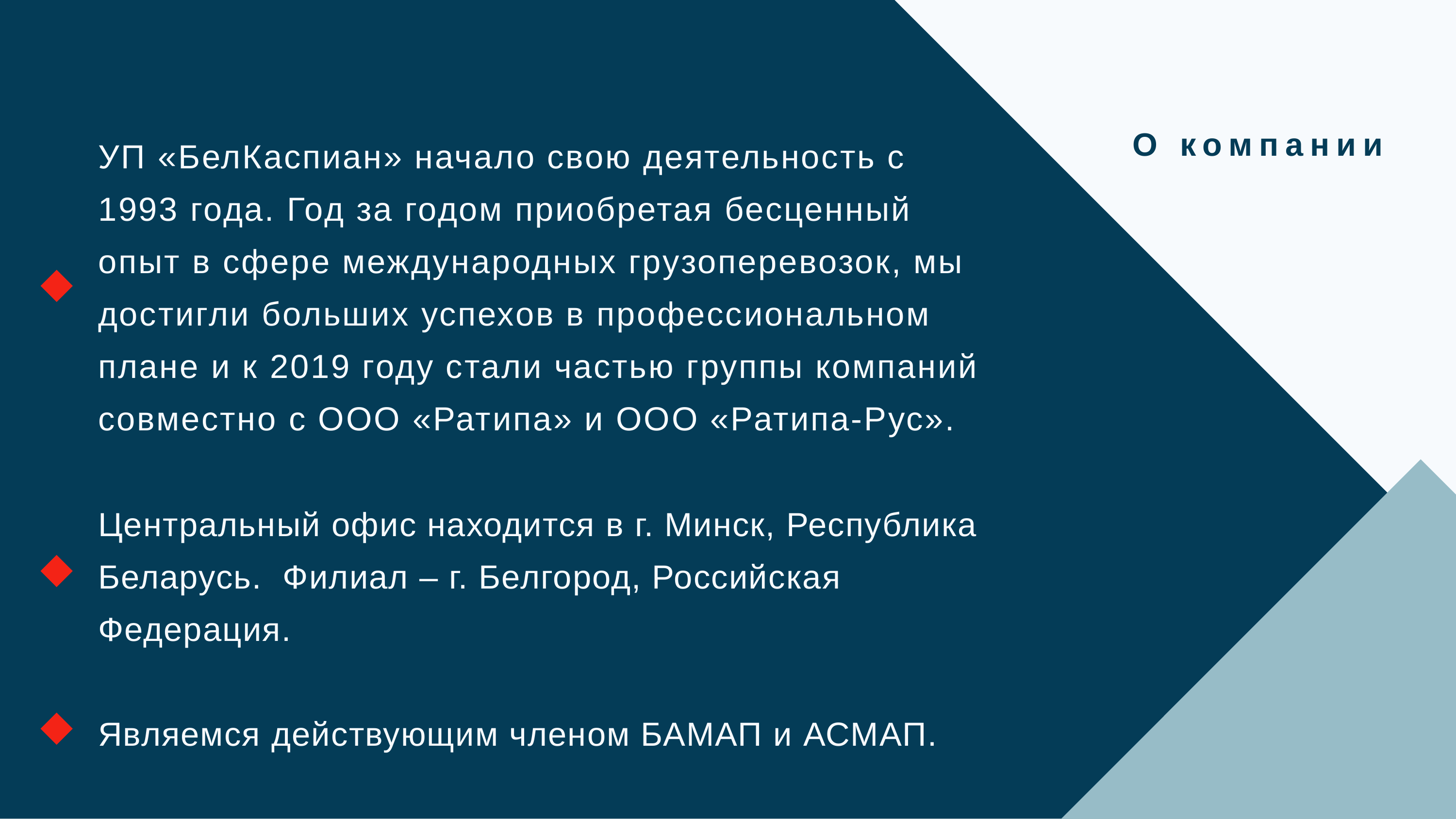

УП «БелКаспиан» начало свою деятельность с 1993 года. Год за годом приобретая бесценный опыт в сфере международных грузоперевозок, мы достигли больших успехов в профессиональном плане и к 2019 году стали частью группы компаний совместно с ООО «Ратипа» и ООО «Ратипа-Рус».

Центральный офис находится в г. Минск, Республика Беларусь.  Филиал – г. Белгород, Российская Федерация.

Являемся действующим членом БАМАП и АСМАП.

О компании